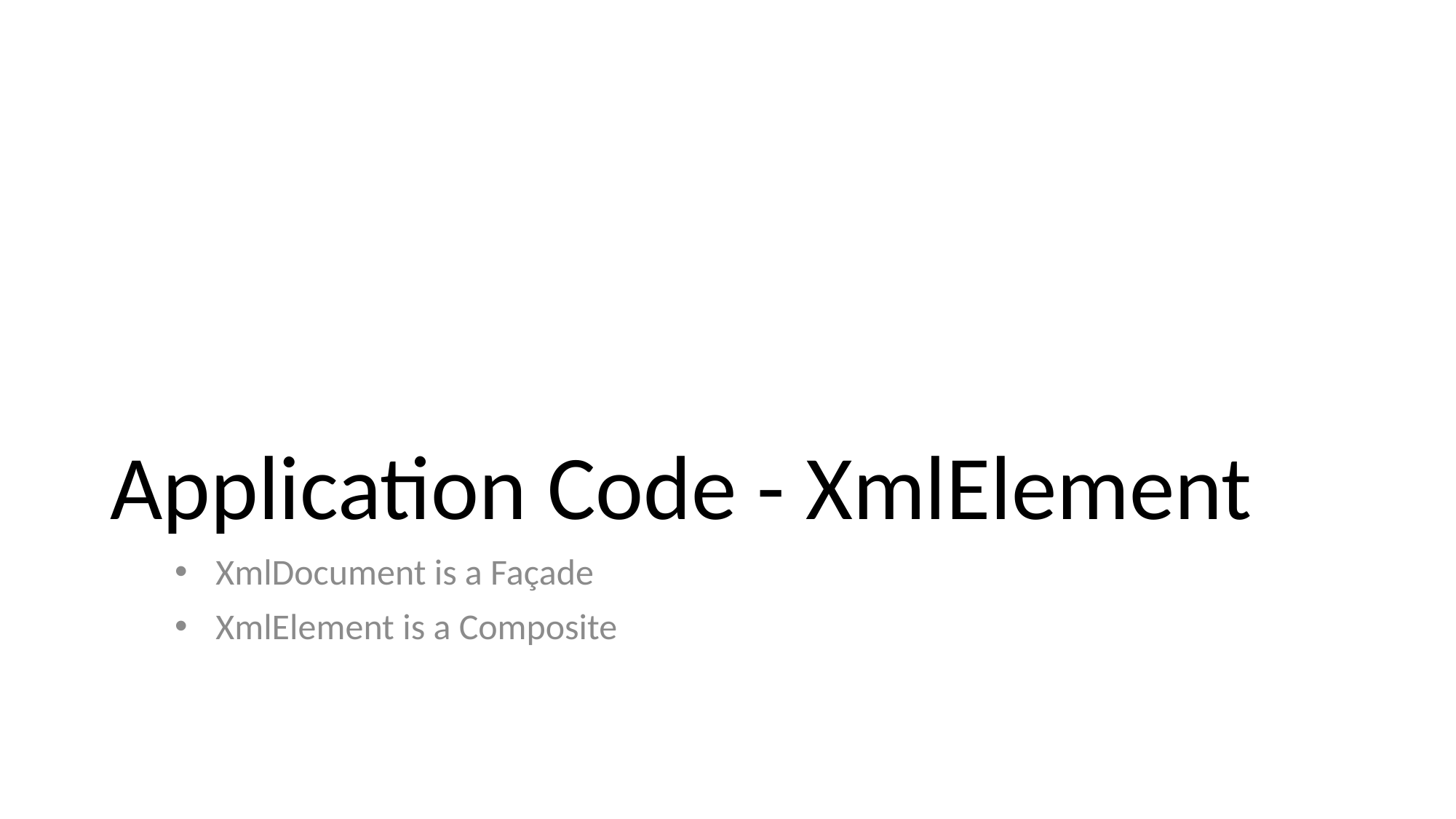

# Application Code - XmlElement
XmlDocument is a Façade
XmlElement is a Composite